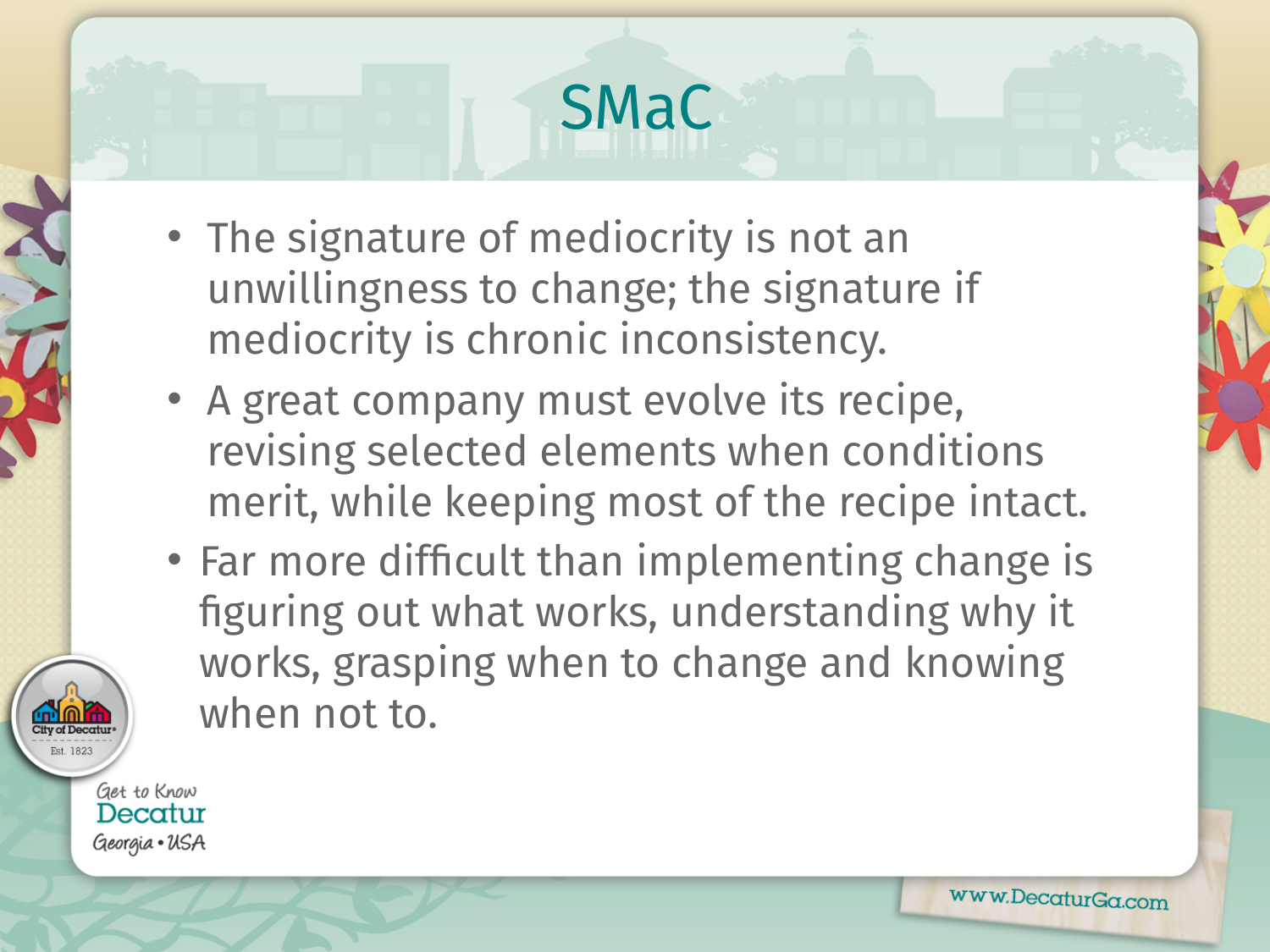

# SMaC
The signature of mediocrity is not an unwillingness to change; the signature if mediocrity is chronic inconsistency.
A great company must evolve its recipe, revising selected elements when conditions merit, while keeping most of the recipe intact.
Far more difficult than implementing change is figuring out what works, understanding why it works, grasping when to change and knowing when not to.